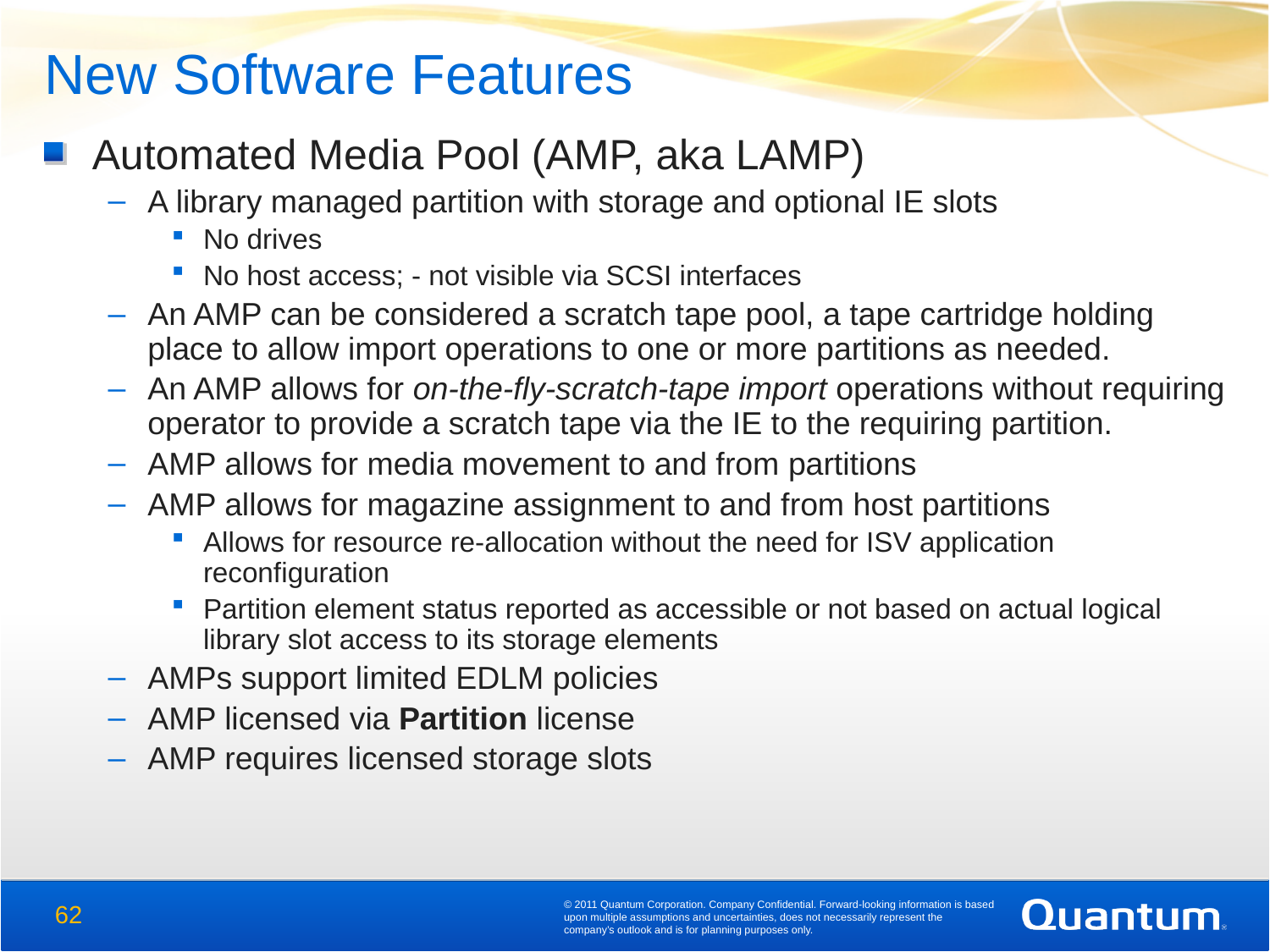

New Software Features
Automated Media Pool (AMP, aka LAMP)
A library managed partition with storage and optional IE slots
No drives
No host access; - not visible via SCSI interfaces
An AMP can be considered a scratch tape pool, a tape cartridge holding place to allow import operations to one or more partitions as needed.
An AMP allows for on-the-fly-scratch-tape import operations without requiring operator to provide a scratch tape via the IE to the requiring partition.
AMP allows for media movement to and from partitions
AMP allows for magazine assignment to and from host partitions
Allows for resource re-allocation without the need for ISV application reconfiguration
Partition element status reported as accessible or not based on actual logical library slot access to its storage elements
AMPs support limited EDLM policies
AMP licensed via Partition license
AMP requires licensed storage slots
© 2011 Quantum Corporation. Company Confidential. Forward-looking information is based upon multiple assumptions and uncertainties, does not necessarily represent the company’s outlook and is for planning purposes only.
62